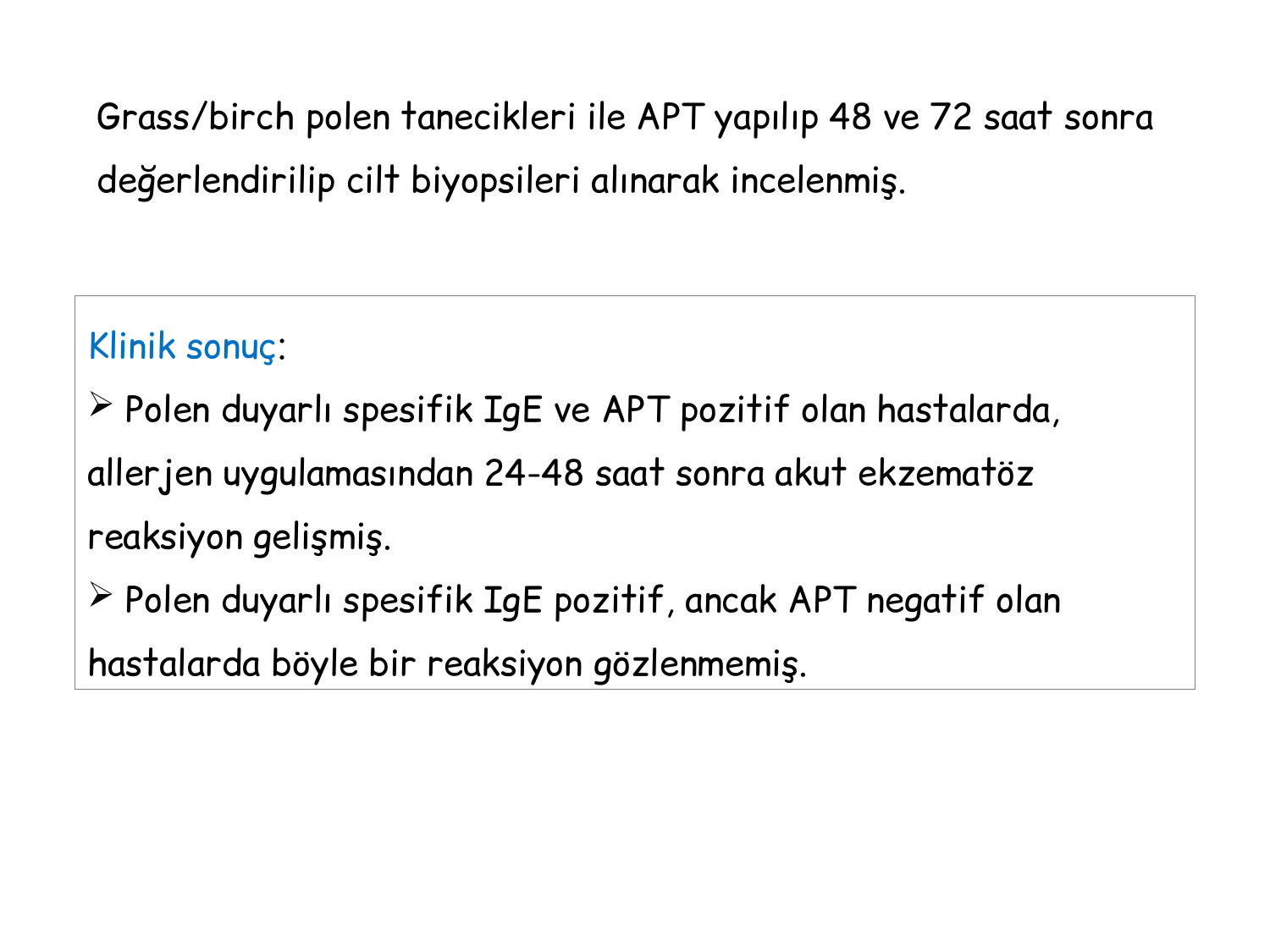

Grass/birch polen tanecikleri ile APT yapılıp 48 ve 72 saat sonra değerlendirilip cilt biyopsileri alınarak incelenmiş.
Klinik sonuç:
 Polen duyarlı spesifik IgE ve APT pozitif olan hastalarda, allerjen uygulamasından 24-48 saat sonra akut ekzematöz reaksiyon gelişmiş.
 Polen duyarlı spesifik IgE pozitif, ancak APT negatif olan hastalarda böyle bir reaksiyon gözlenmemiş.